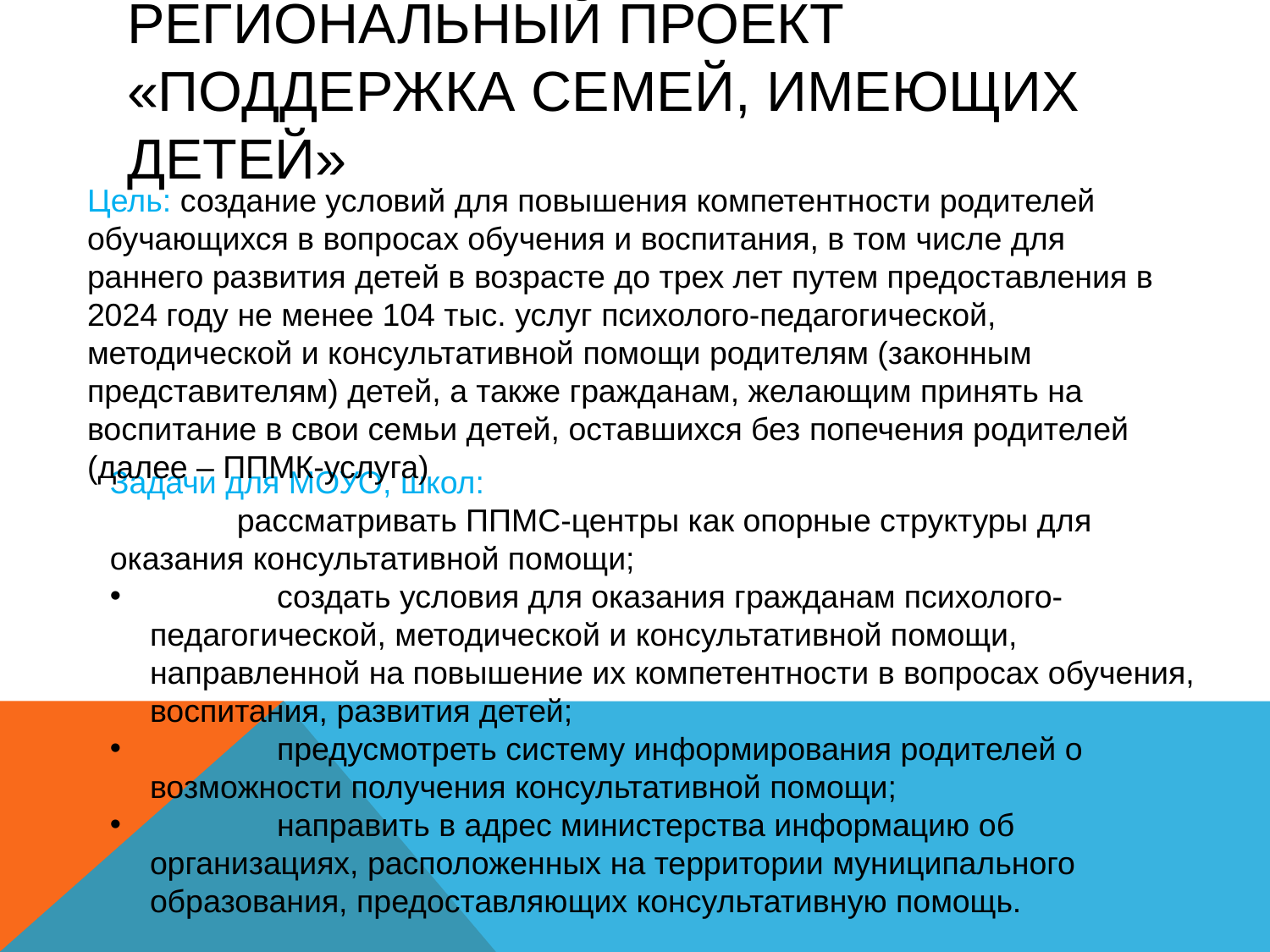

# Региональный проект «Поддержка семей, имеющих детей»
Цель: создание условий для повышения компетентности родителей обучающихся в вопросах обучения и воспитания, в том числе для раннего развития детей в возрасте до трех лет путем предоставления в 2024 году не менее 104 тыс. услуг психолого-педагогической, методической и консультативной помощи родителям (законным представителям) детей, а также гражданам, желающим принять на воспитание в свои семьи детей, оставшихся без попечения родителей (далее – ППМК-услуга)
Задачи для МОУО, школ:
 	рассматривать ППМС-центры как опорные структуры для оказания консультативной помощи;
	создать условия для оказания гражданам психолого-педагогической, методической и консультативной помощи, направленной на повышение их компетентности в вопросах обучения, воспитания, развития детей;
	предусмотреть систему информирования родителей о возможности получения консультативной помощи;
	направить в адрес министерства информацию об организациях, расположенных на территории муниципального образования, предоставляющих консультативную помощь.